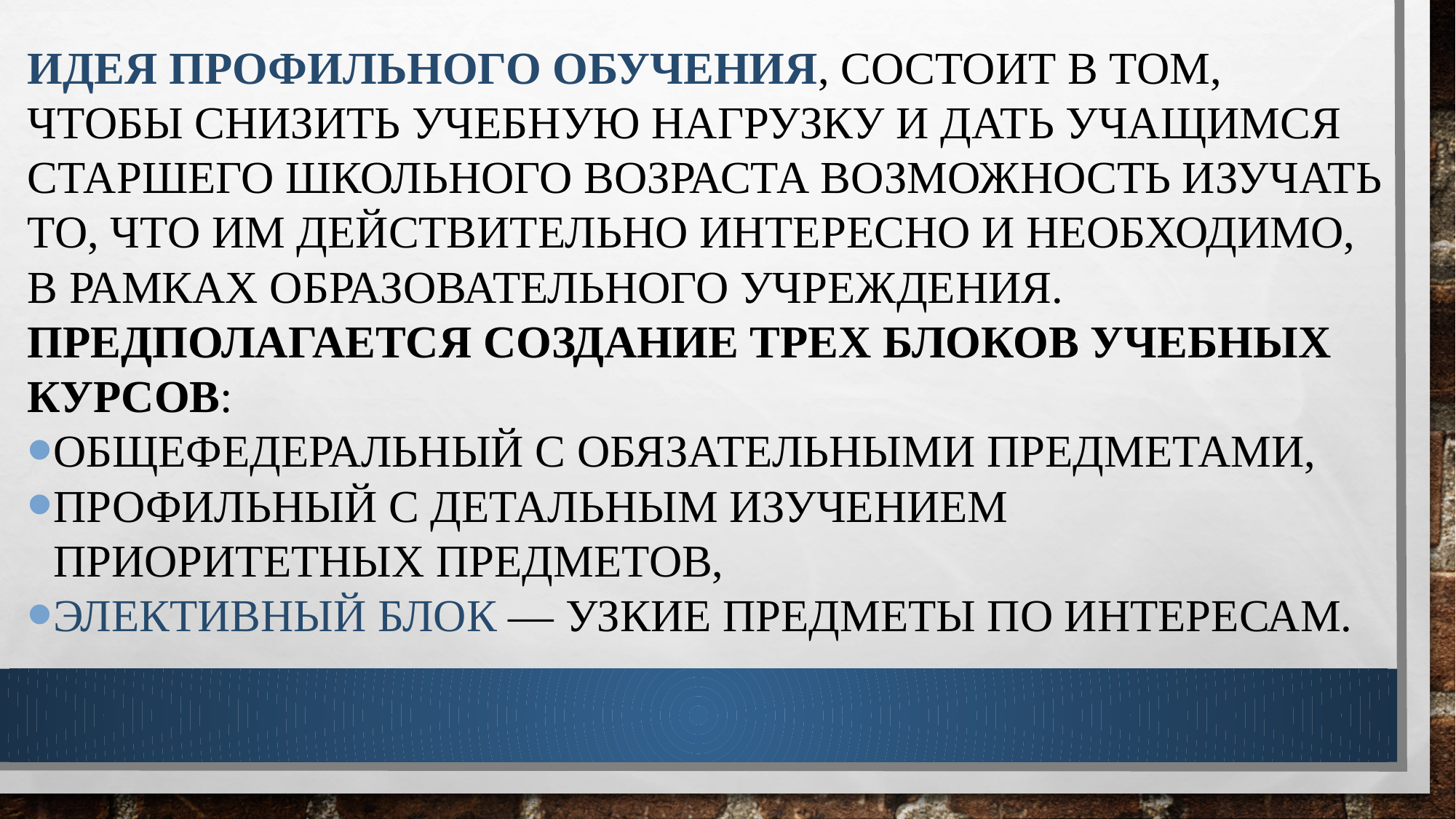

Идея профильного обучения, состоит в том, чтобы снизить учебную нагрузку и дать учащимся старшего школьного возраста возможность изучать то, что им действительно интересно и необходимо, в рамках образовательного учреждения.
Предполагается создание трех блоков учебных курсов:
общефедеральный с обязательными предметами,
профильный с детальным изучением приоритетных предметов,
элективный блок — узкие предметы по интересам.